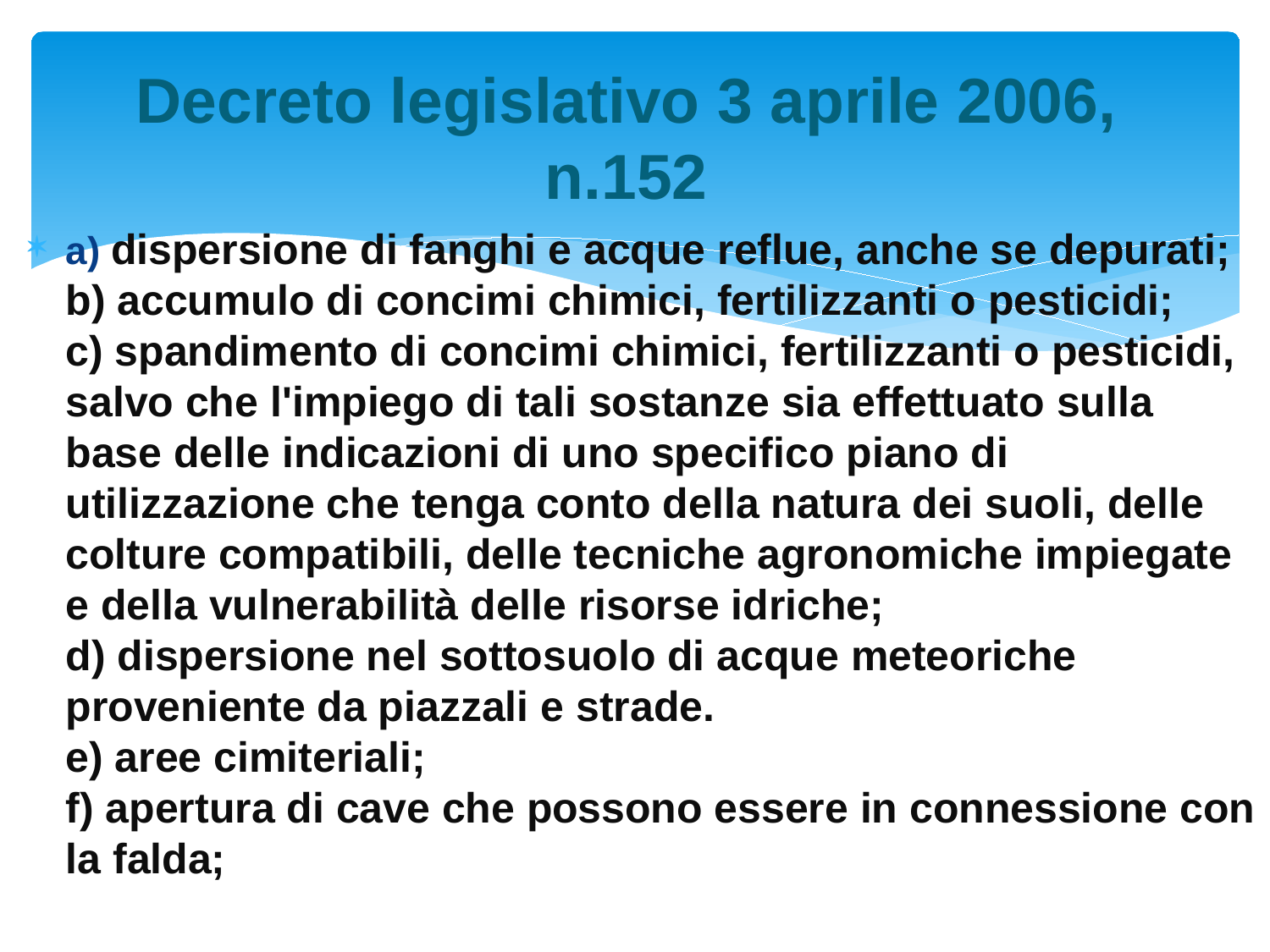

# Decreto legislativo 3 aprile 2006, n.152
a) dispersione di fanghi e acque reflue, anche se depurati;
b) accumulo di concimi chimici, fertilizzanti o pesticidi;
c) spandimento di concimi chimici, fertilizzanti o pesticidi, salvo che l'impiego di tali sostanze sia effettuato sulla base delle indicazioni di uno specifico piano di utilizzazione che tenga conto della natura dei suoli, delle colture compatibili, delle tecniche agronomiche impiegate e della vulnerabilità delle risorse idriche;
d) dispersione nel sottosuolo di acque meteoriche proveniente da piazzali e strade.
e) aree cimiteriali;
f) apertura di cave che possono essere in connessione con la falda;